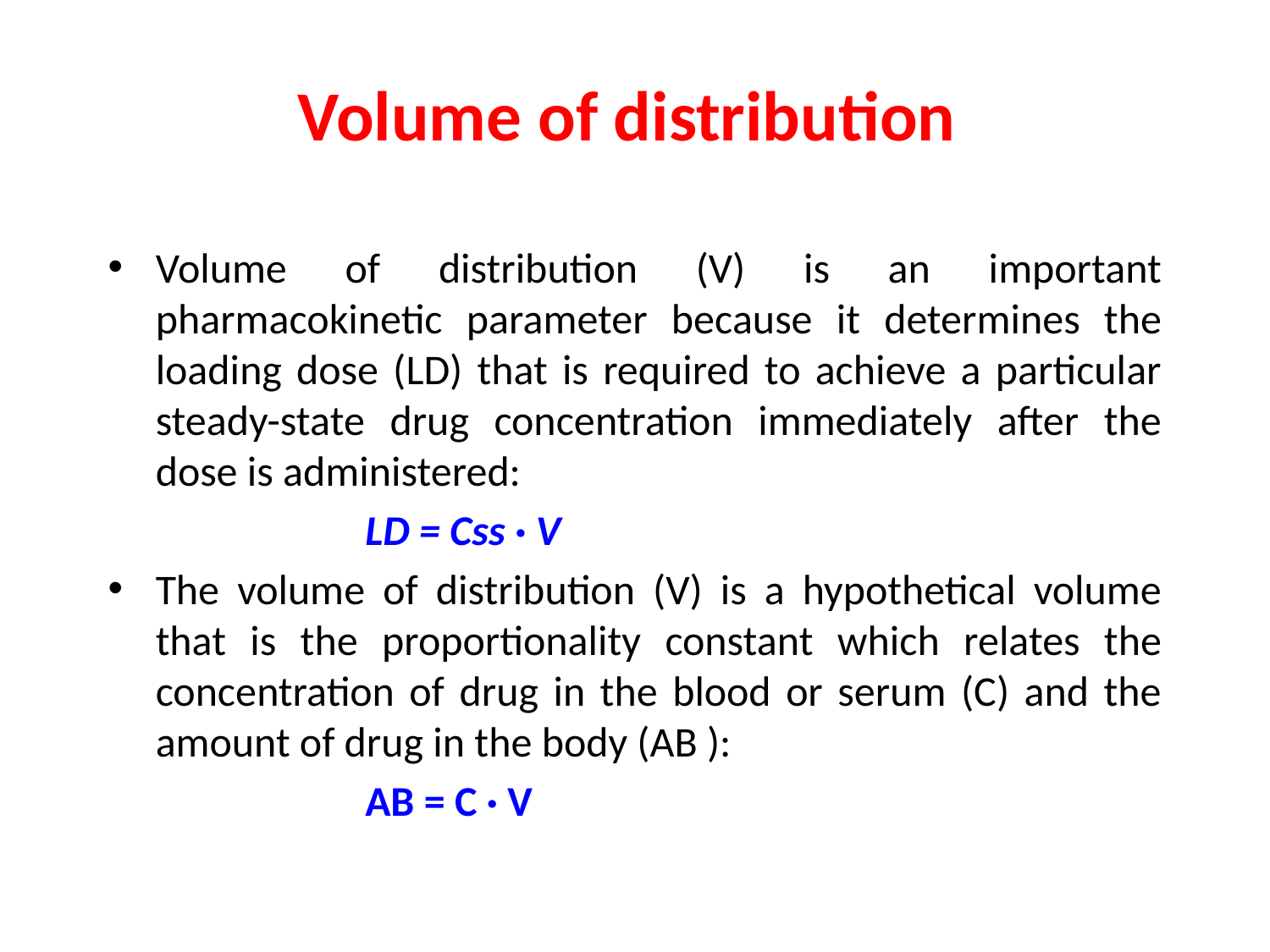

# Volume of distribution
Volume of distribution (V) is an important pharmacokinetic parameter because it determines the loading dose (LD) that is required to achieve a particular steady-state drug concentration immediately after the dose is administered:
                           LD = Css · V
The volume of distribution (V) is a hypothetical volume that is the proportionality constant which relates the concentration of drug in the blood or serum (C) and the amount of drug in the body (AB ):
                           AB = C · V